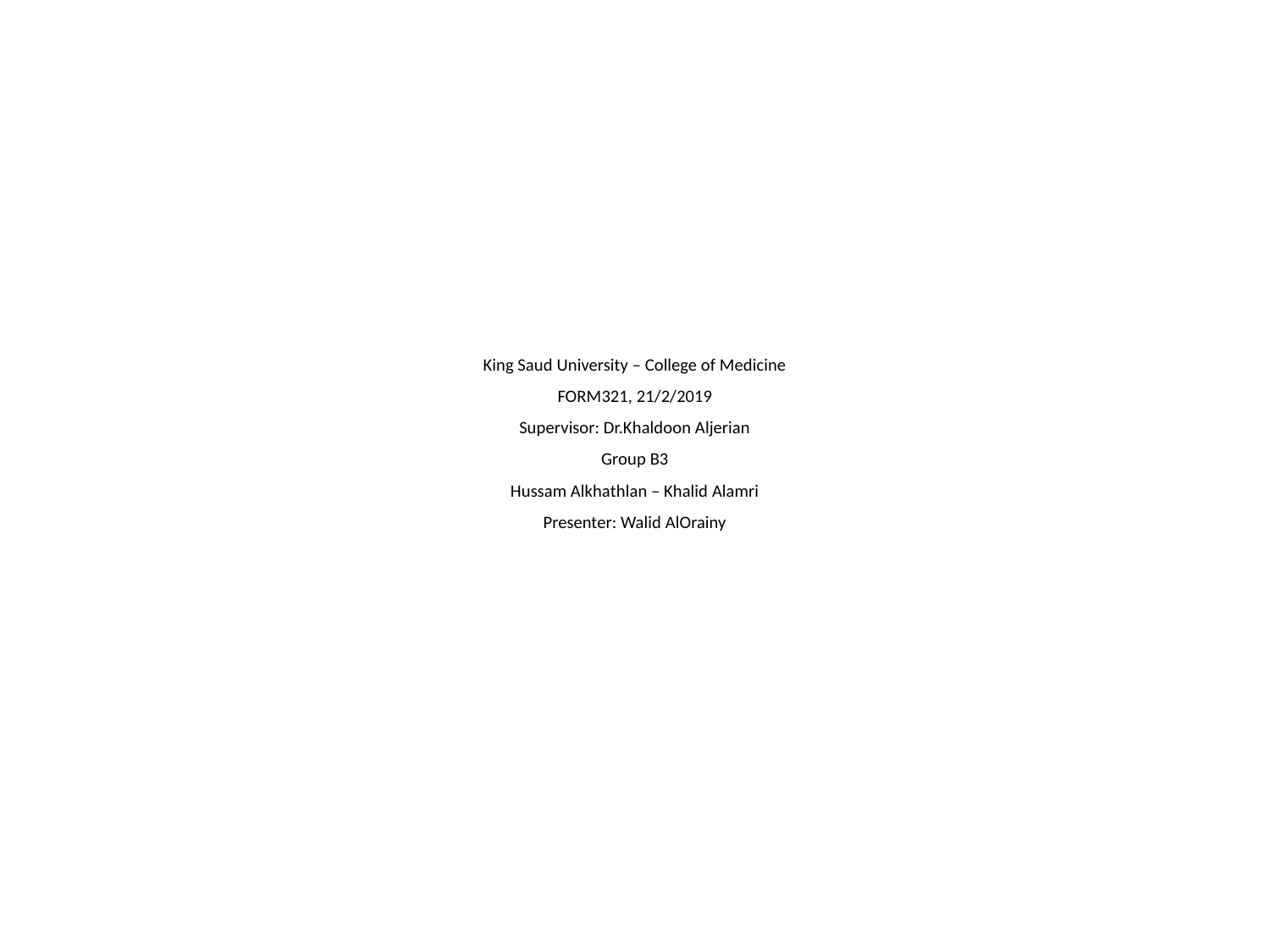

# King Saud University – College of Medicine FORM321, 21/2/2019 Supervisor: Dr.Khaldoon Aljerian Group B3 Hussam Alkhathlan – Khalid Alamri Presenter: Walid AlOrainy